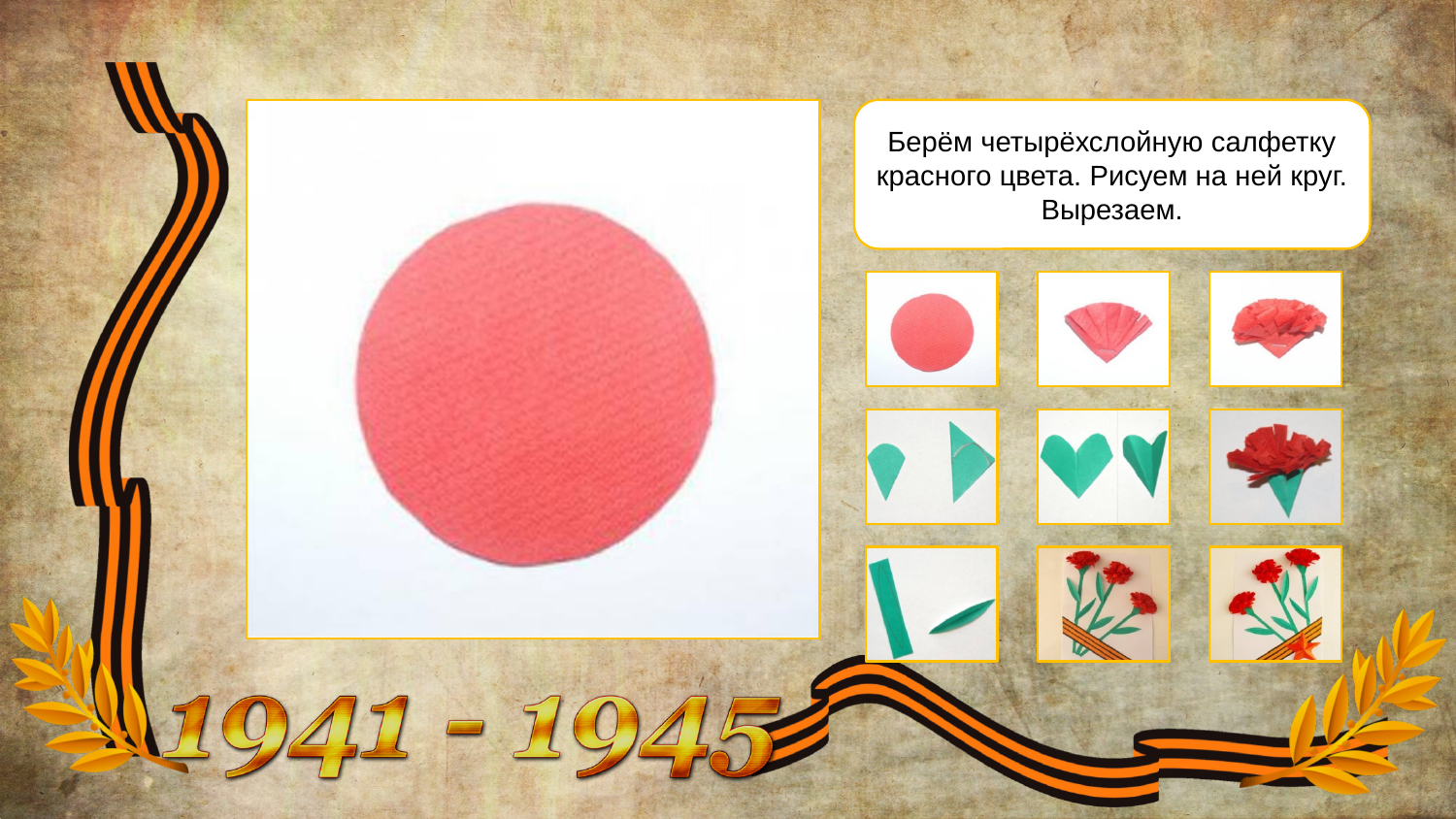

Берём четырёхслойную салфетку красного цвета. Рисуем на ней круг. Вырезаем.